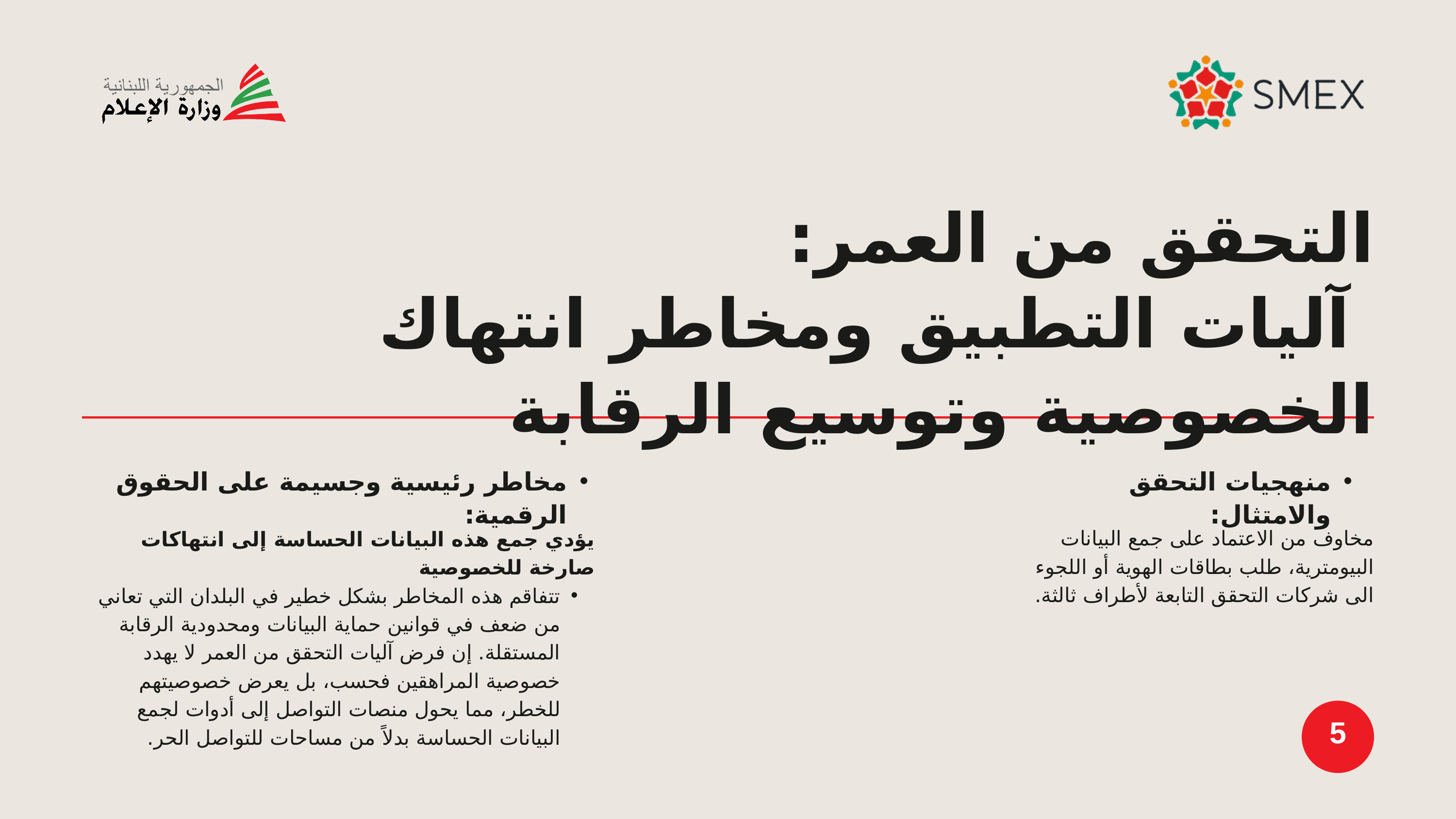

التحقق من العمر:
 آليات التطبيق ومخاطر انتهاك الخصوصية وتوسيع الرقابة

مخاطر رئيسية وجسيمة على الحقوق الرقمية:
يؤدي جمع هذه البيانات الحساسة إلى انتهاكات صارخة للخصوصية
تتفاقم هذه المخاطر بشكل خطير في البلدان التي تعاني من ضعف في قوانين حماية البيانات ومحدودية الرقابة المستقلة. إن فرض آليات التحقق من العمر لا يهدد خصوصية المراهقين فحسب، بل يعرض خصوصيتهم للخطر، مما يحول منصات التواصل إلى أدوات لجمع البيانات الحساسة بدلاً من مساحات للتواصل الحر.

منهجيات التحقق والامتثال:
مخاوف من الاعتماد على جمع البيانات البيومترية، طلب بطاقات الهوية أو اللجوء الى شركات التحقق التابعة لأطراف ثالثة.

5